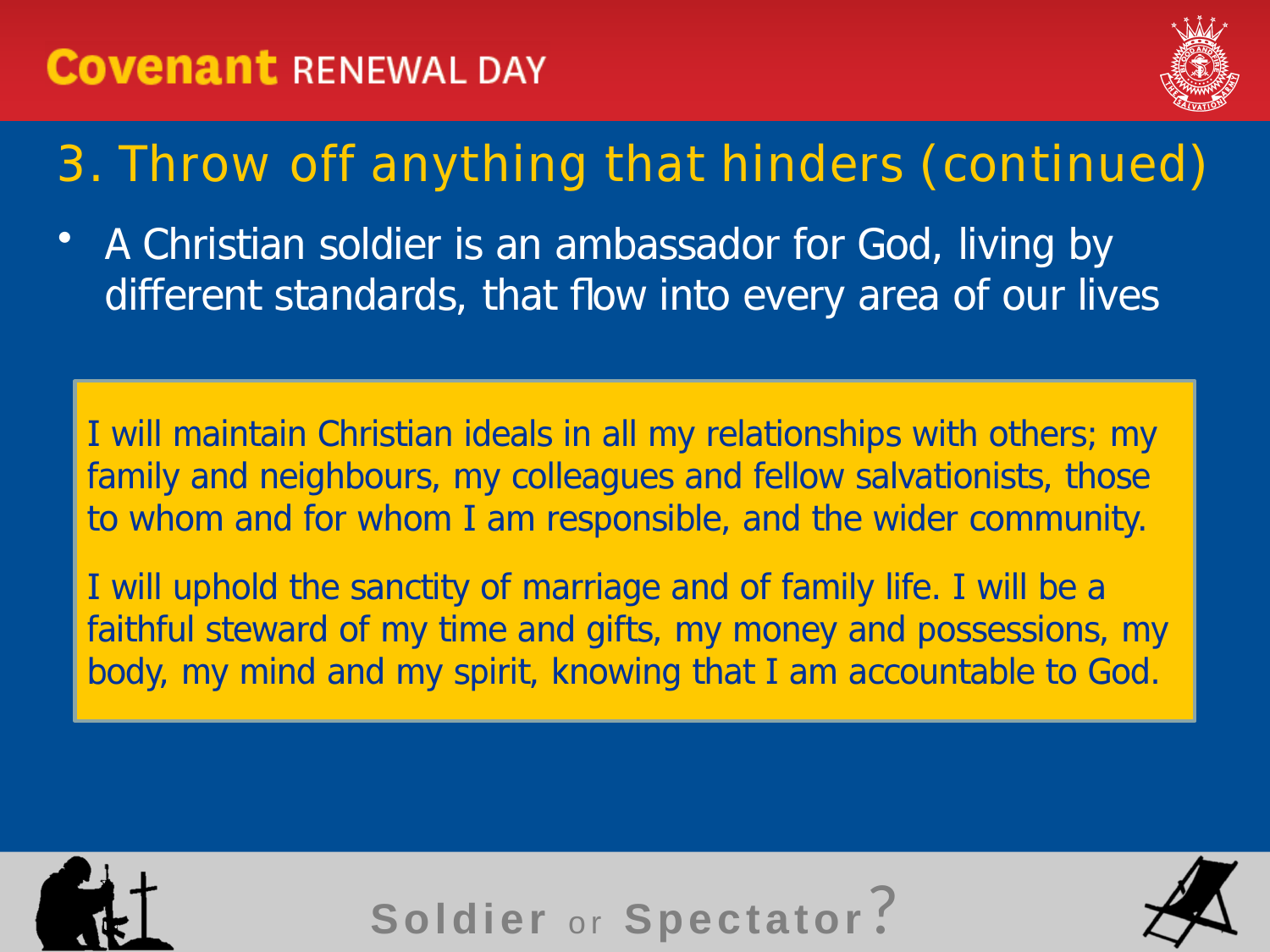

# 3. Throw off anything that hinders (continued)
A Christian soldier is an ambassador for God, living by different standards, that flow into every area of our lives
I will maintain Christian ideals in all my relationships with others; my family and neighbours, my colleagues and fellow salvationists, those to whom and for whom I am responsible, and the wider community.
I will uphold the sanctity of marriage and of family life. I will be a faithful steward of my time and gifts, my money and possessions, my body, my mind and my spirit, knowing that I am accountable to God.